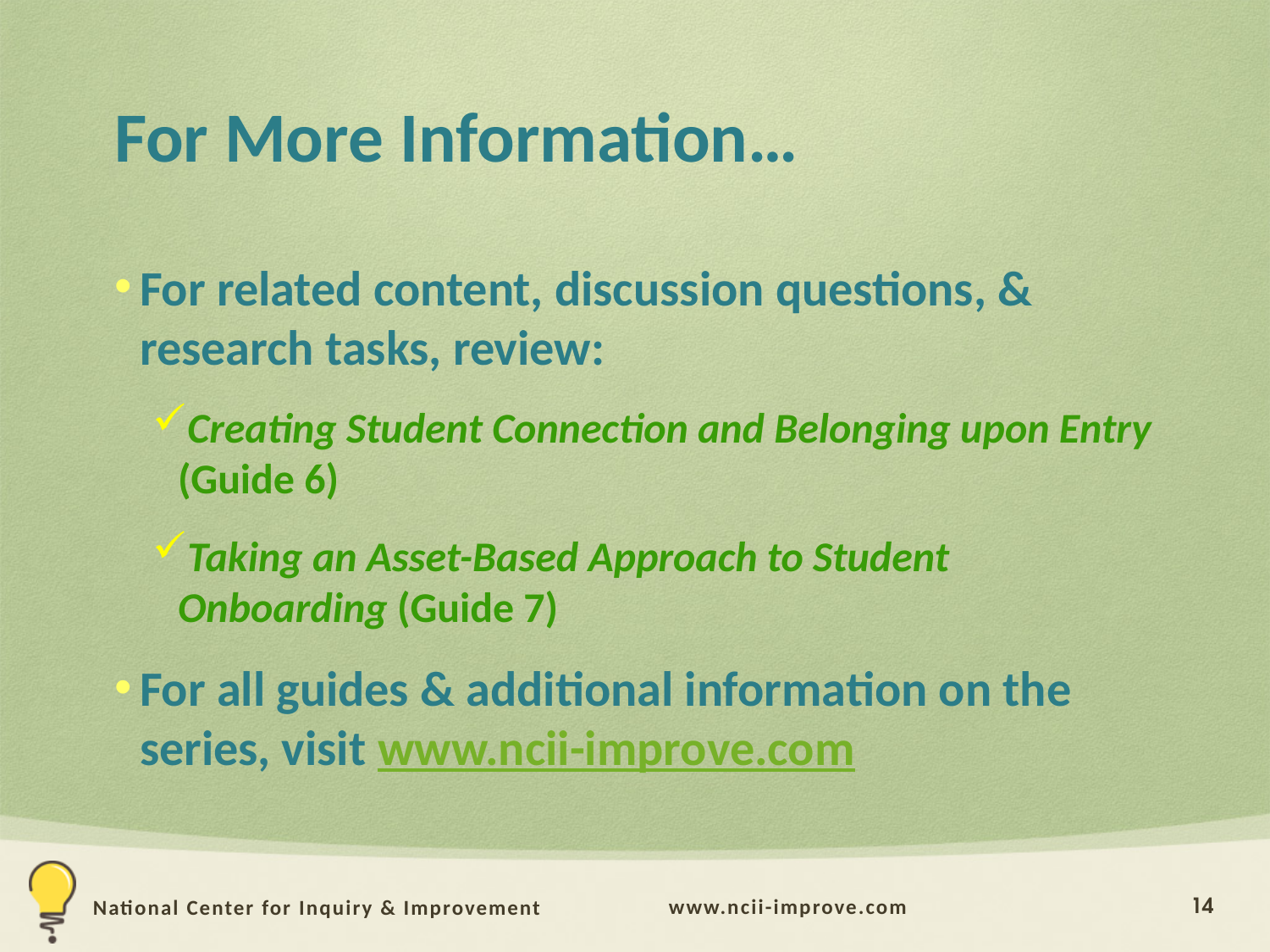

# For More Information…
For related content, discussion questions, & research tasks, review:
Creating Student Connection and Belonging upon Entry (Guide 6)
Taking an Asset-Based Approach to Student Onboarding (Guide 7)
For all guides & additional information on the series, visit www.ncii-improve.com

14